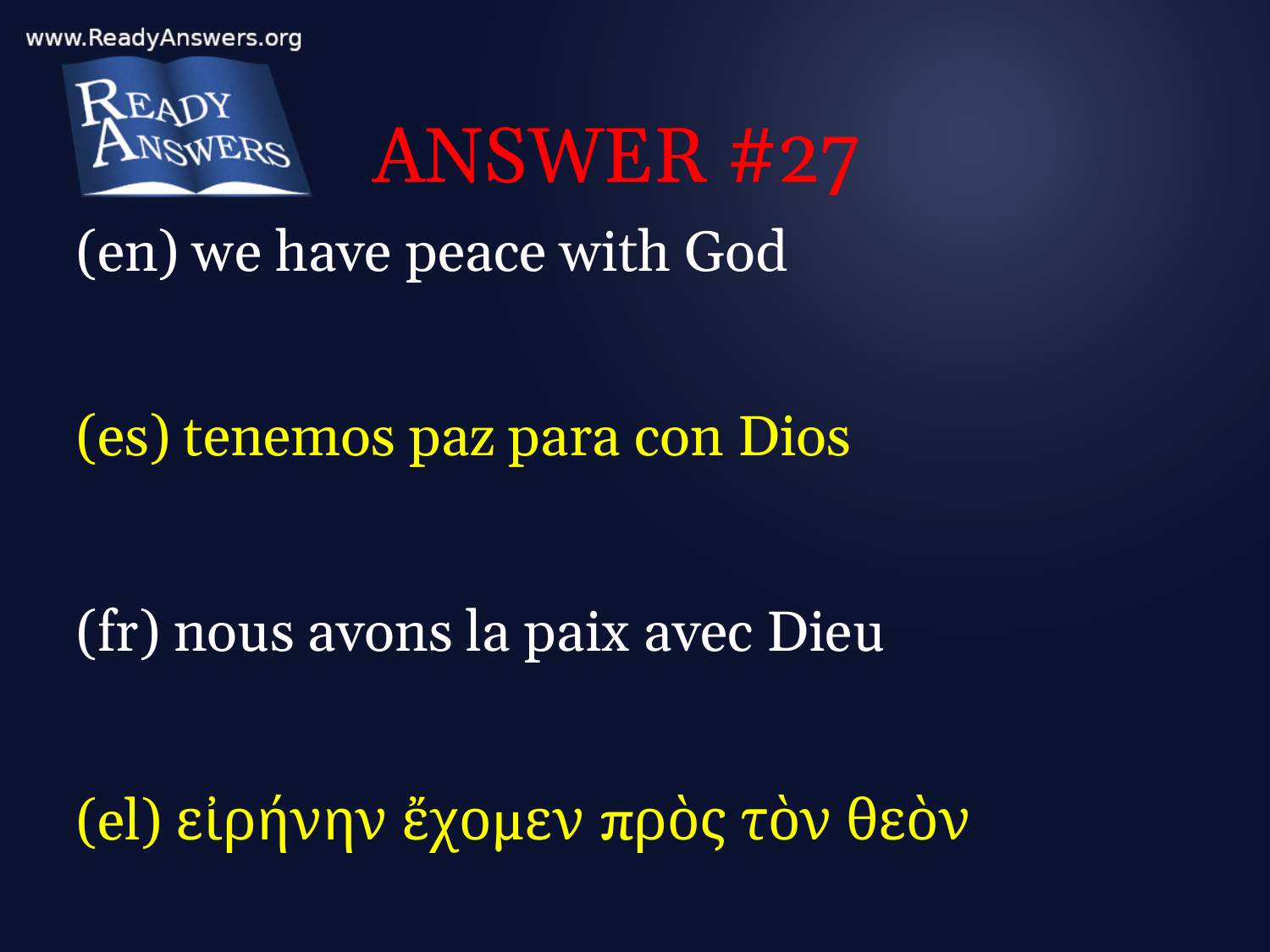

# ANSWER #27
(en) we have peace with God
(es) tenemos paz para con Dios
(fr) nous avons la paix avec Dieu
(el) εἰρήνην ἔχομεν πρὸς τὸν θεὸν